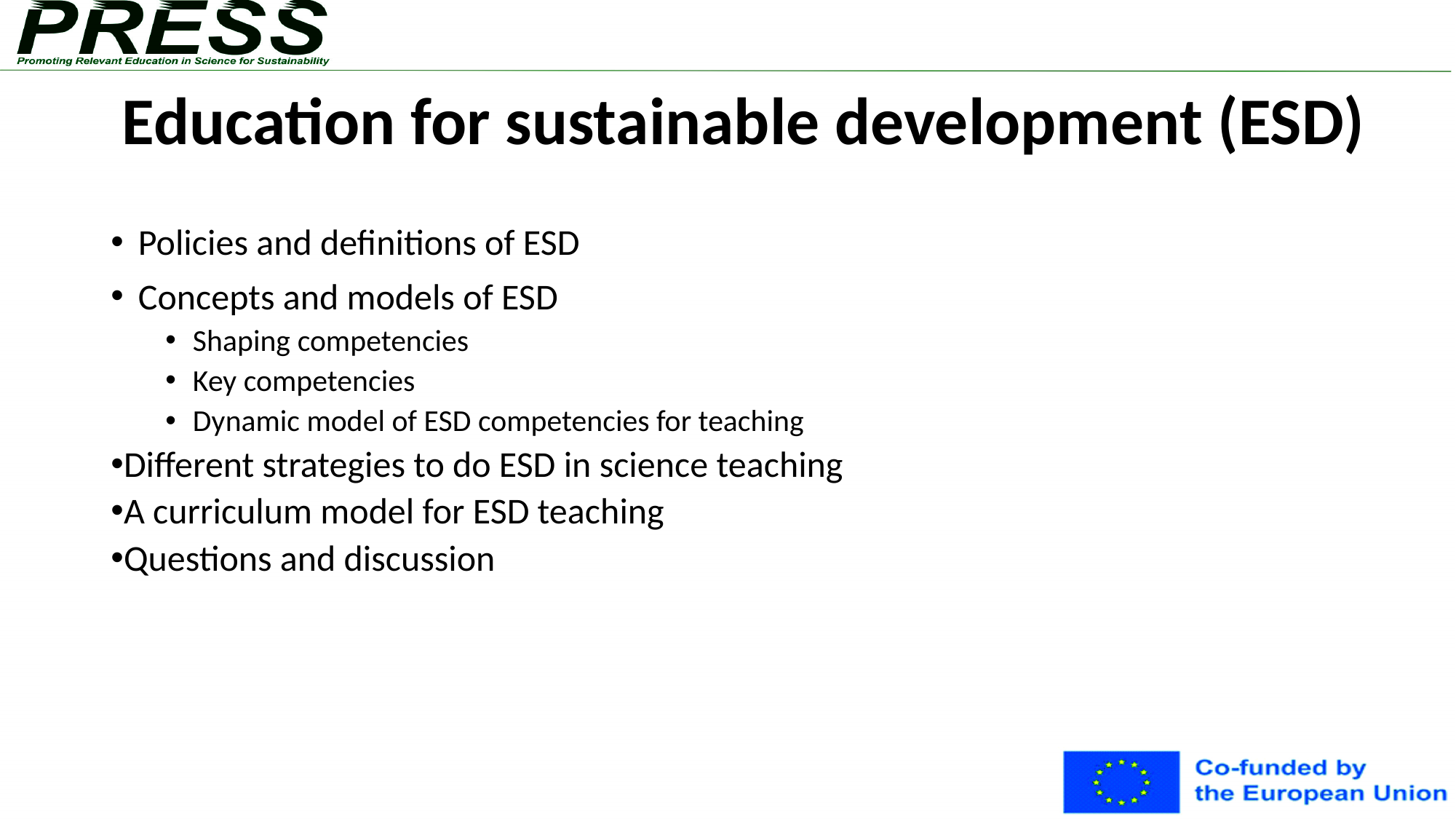

# Education for sustainable development (ESD)
Policies and definitions of ESD
Concepts and models of ESD
Shaping competencies
Key competencies
Dynamic model of ESD competencies for teaching
Different strategies to do ESD in science teaching
A curriculum model for ESD teaching
Questions and discussion